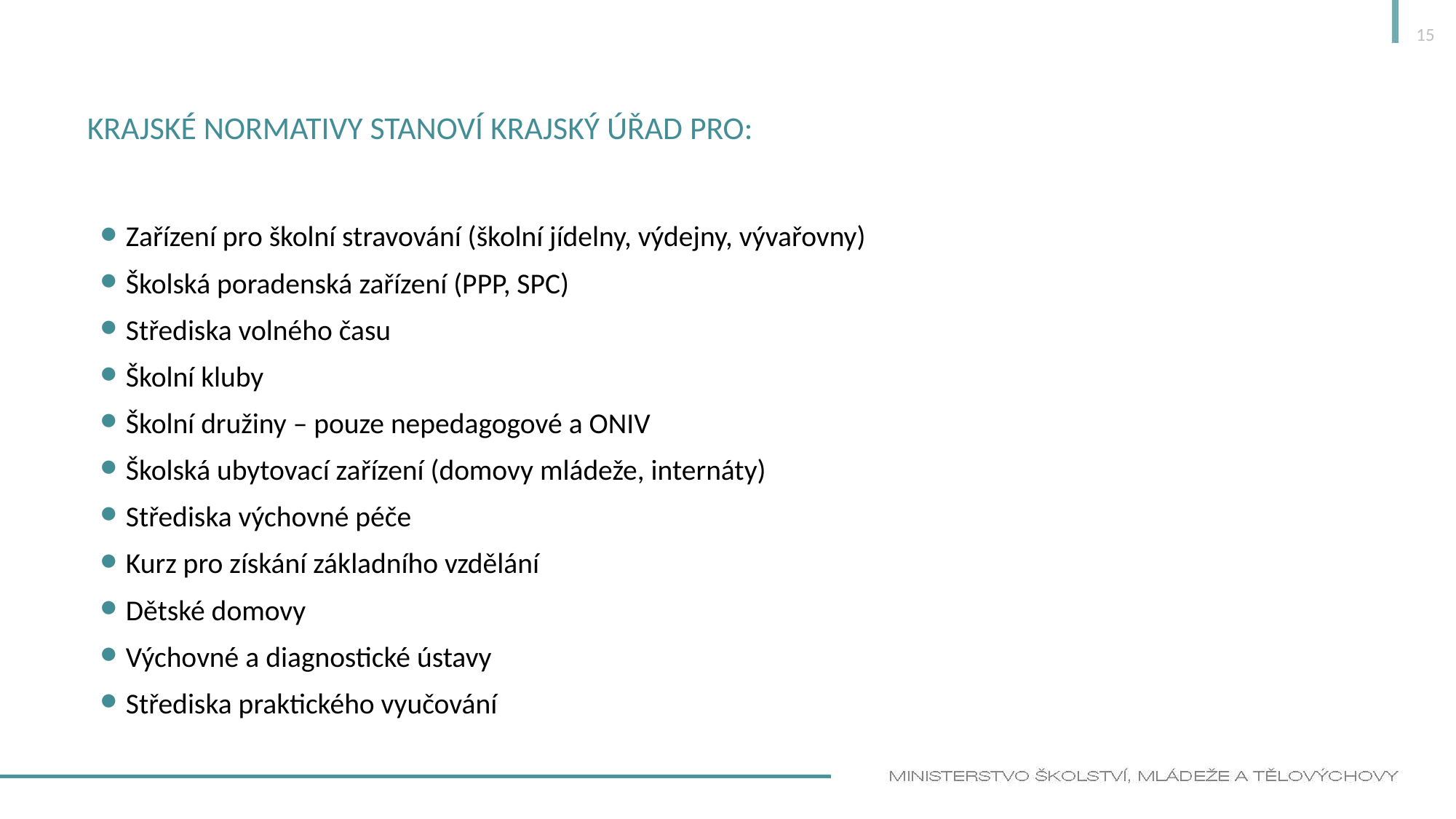

15
# Krajské normativy stanoví krajský úřad pro:
Zařízení pro školní stravování (školní jídelny, výdejny, vývařovny)
Školská poradenská zařízení (PPP, SPC)
Střediska volného času
Školní kluby
Školní družiny – pouze nepedagogové a ONIV
Školská ubytovací zařízení (domovy mládeže, internáty)
Střediska výchovné péče
Kurz pro získání základního vzdělání
Dětské domovy
Výchovné a diagnostické ústavy
Střediska praktického vyučování